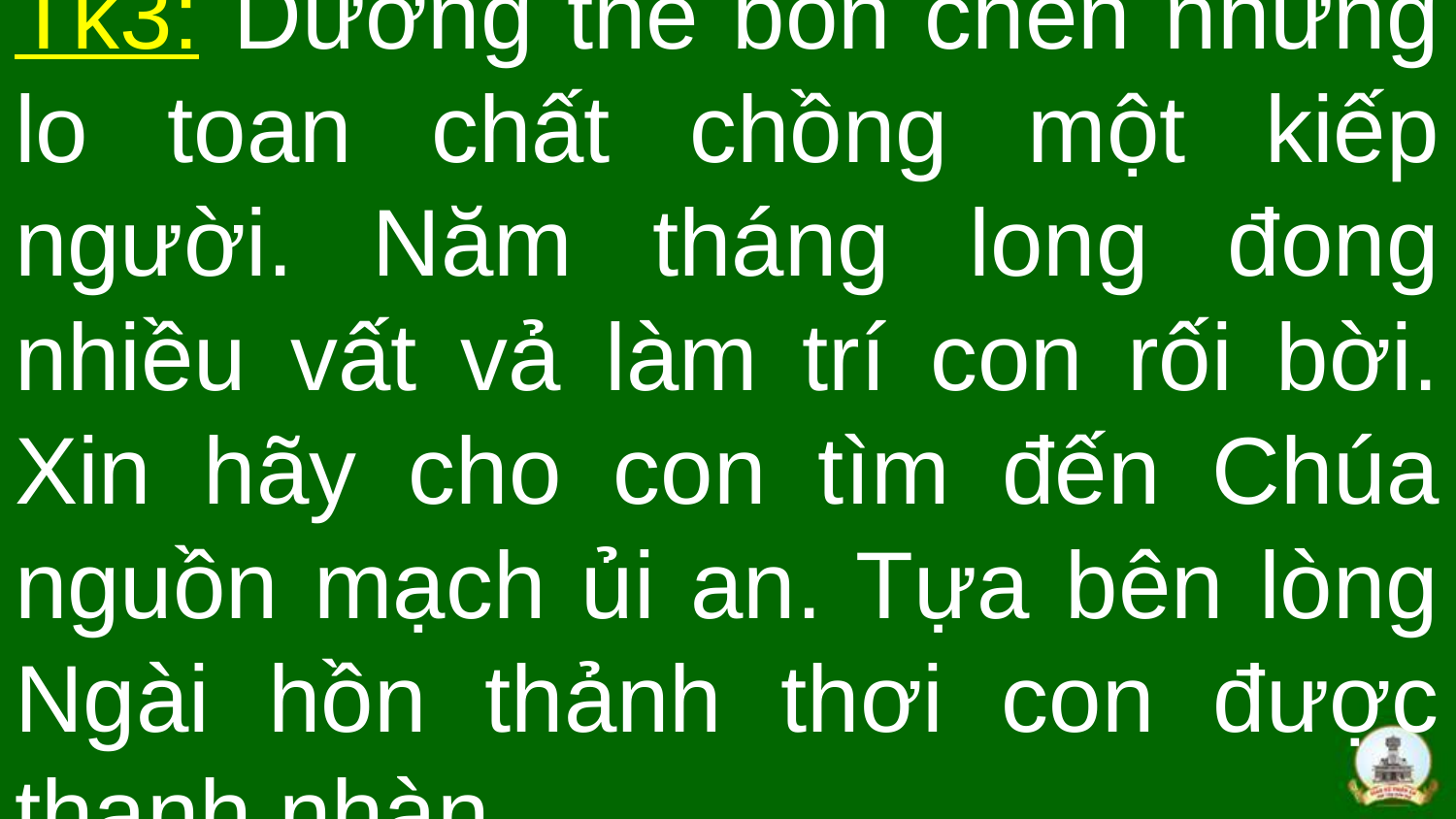

# Tk3: Dương thế bon chen những lo toan chất chồng một kiếp người. Năm tháng long đong nhiều vất vả làm trí con rối bời. Xin hãy cho con tìm đến Chúa nguồn mạch ủi an. Tựa bên lòng Ngài hồn thảnh thơi con được thanh nhàn.